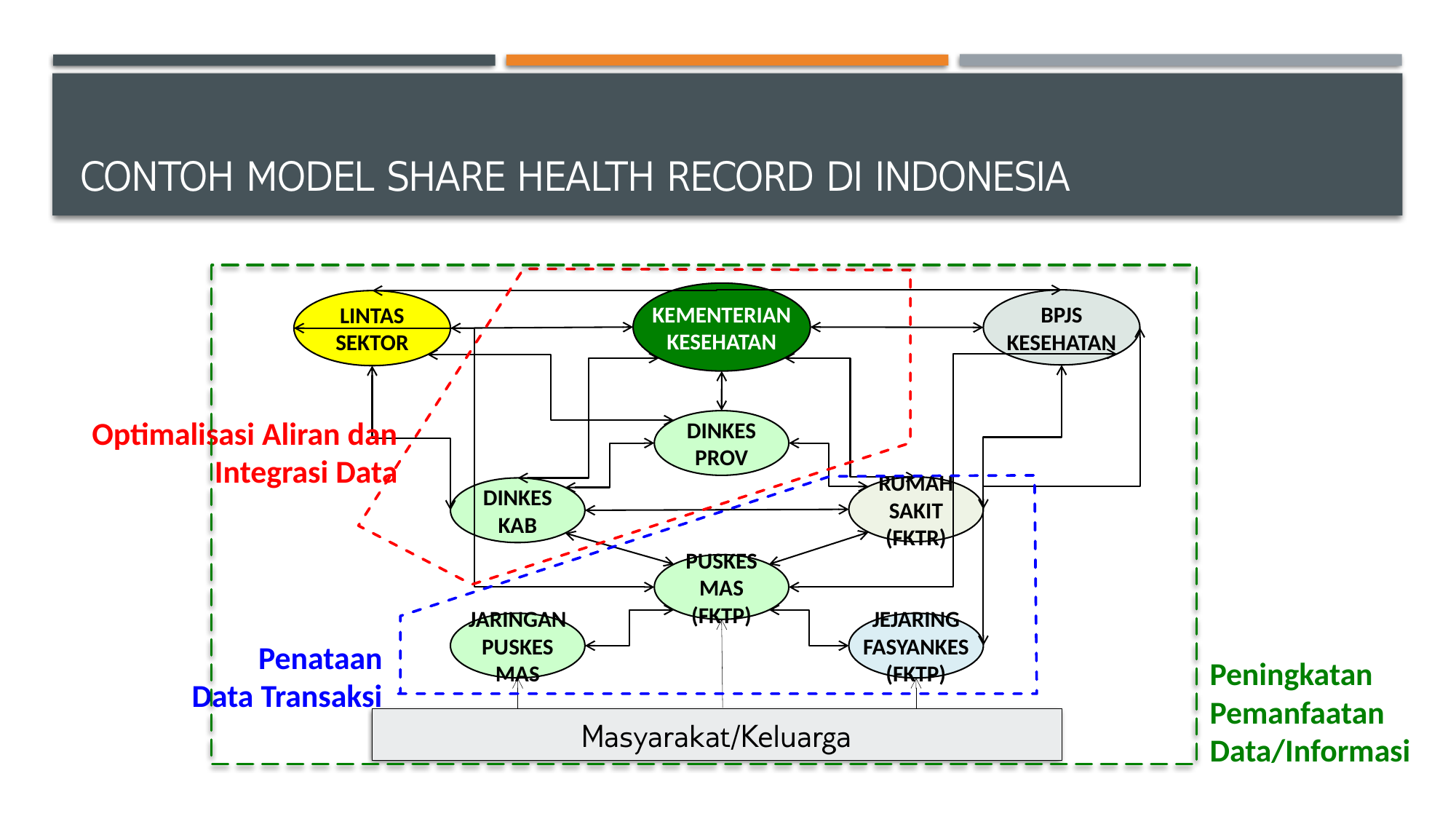

# Contoh Model share health record di indonesia

Peningkatan
Pemanfaatan
Data/Informasi

Optimalisasi Aliran dan Integrasi Data
KEMENTERIAN
KESEHATAN
BPJS
KESEHATAN
LINTAS
SEKTOR
DINKES
PROV
RUMAH
SAKIT
(FKTR)
DINKES
KAB
PUSKES
MAS
(FKTP)
JARINGAN
PUSKES
MAS
JEJARING
FASYANKES
(FKTP)

Penataan
Data Transaksi
Masyarakat/Keluarga